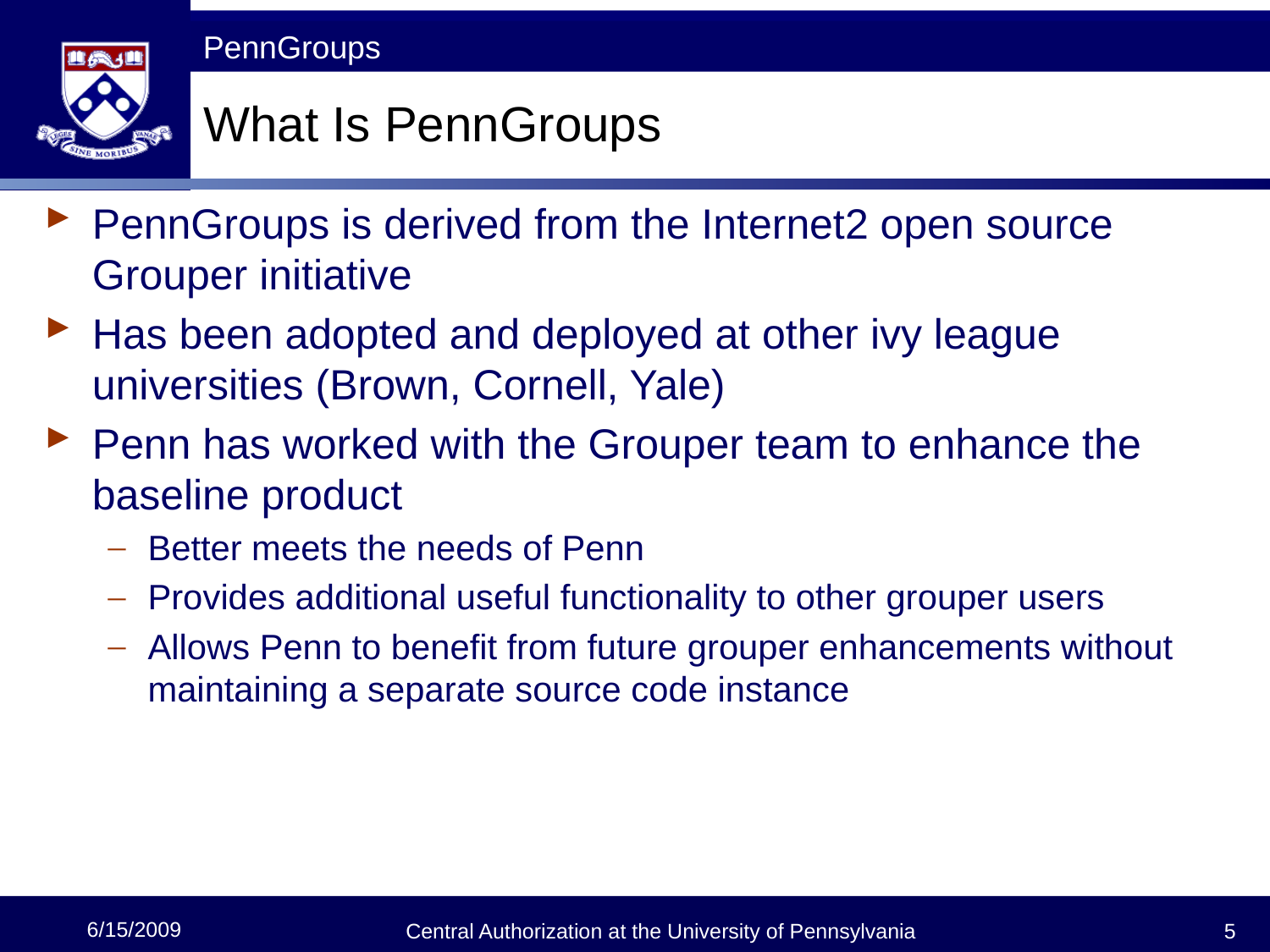

# What Is PennGroups
PennGroups is derived from the Internet2 open source Grouper initiative
Has been adopted and deployed at other ivy league universities (Brown, Cornell, Yale)
Penn has worked with the Grouper team to enhance the baseline product
Better meets the needs of Penn
Provides additional useful functionality to other grouper users
Allows Penn to benefit from future grouper enhancements without maintaining a separate source code instance
6/15/2009
Central Authorization at the University of Pennsylvania
5